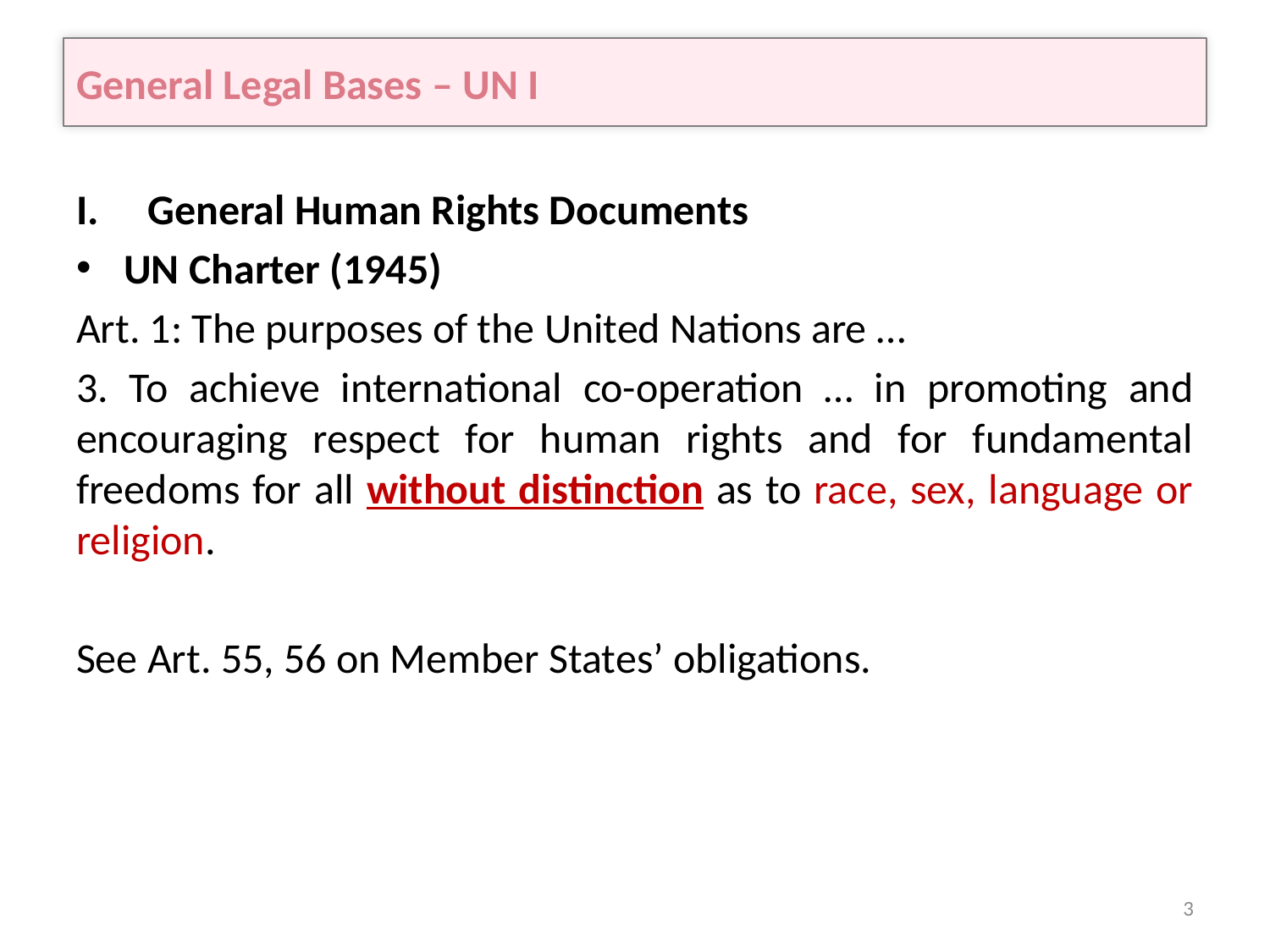

# General Legal Bases – UN I
General Human Rights Documents
UN Charter (1945)
Art. 1: The purposes of the United Nations are …
3. To achieve international co-operation … in promoting and encouraging respect for human rights and for fundamental freedoms for all without distinction as to race, sex, language or religion.

See Art. 55, 56 on Member States’ obligations.

3